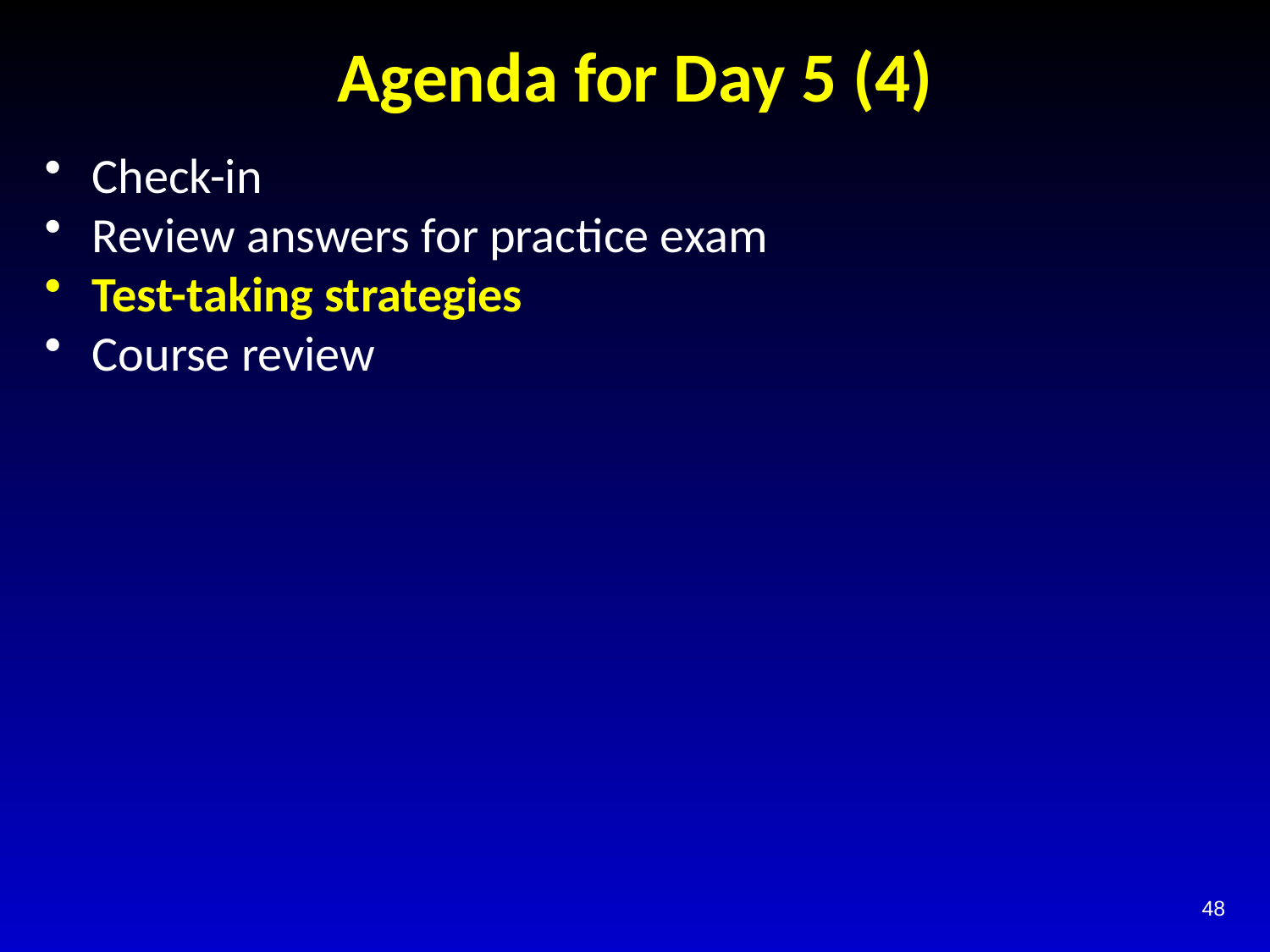

# Agenda for Day 5 (4)
Check-in
Review answers for practice exam
Test-taking strategies
Course review
48